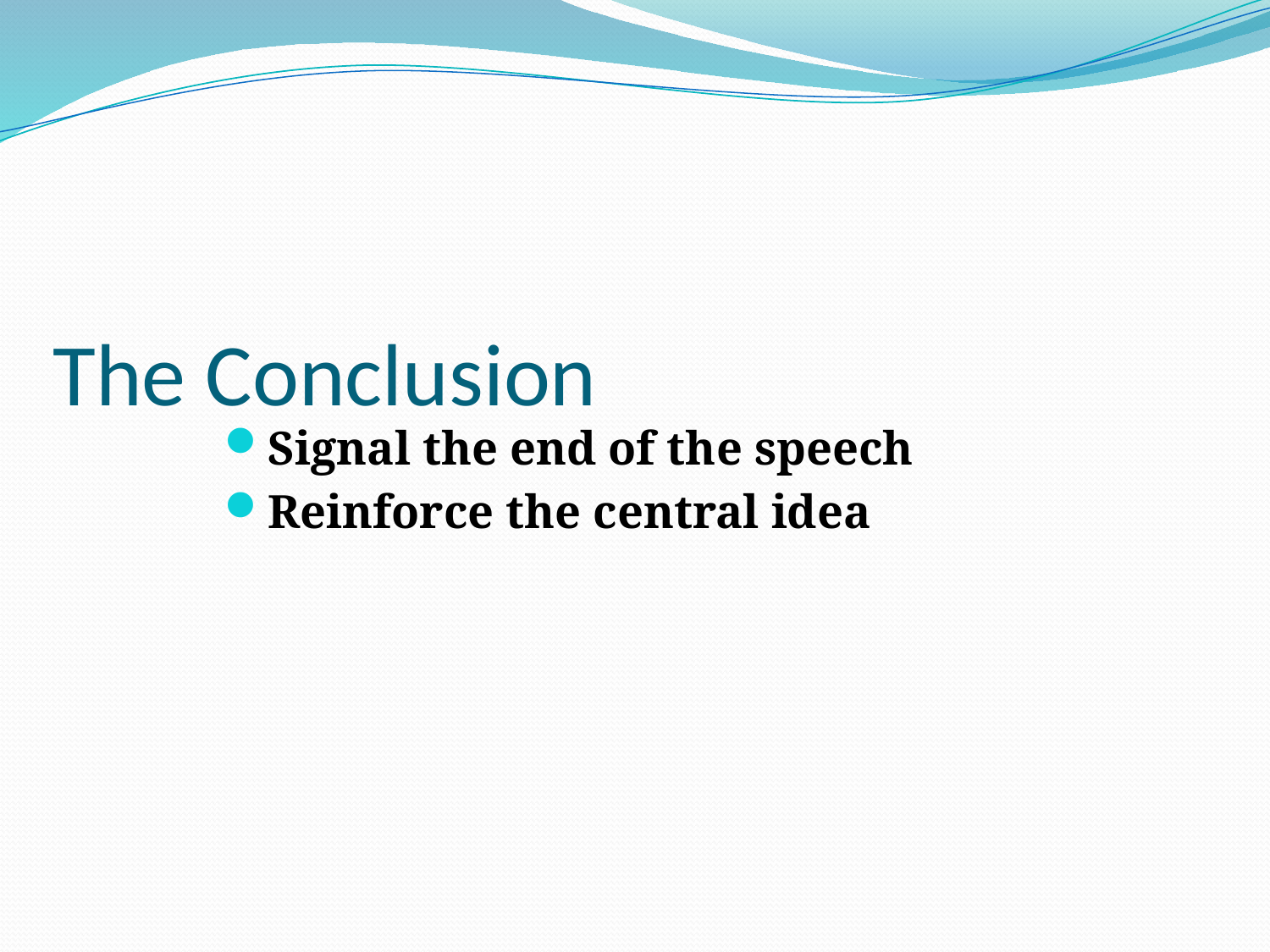

# The Conclusion
Signal the end of the speech
Reinforce the central idea